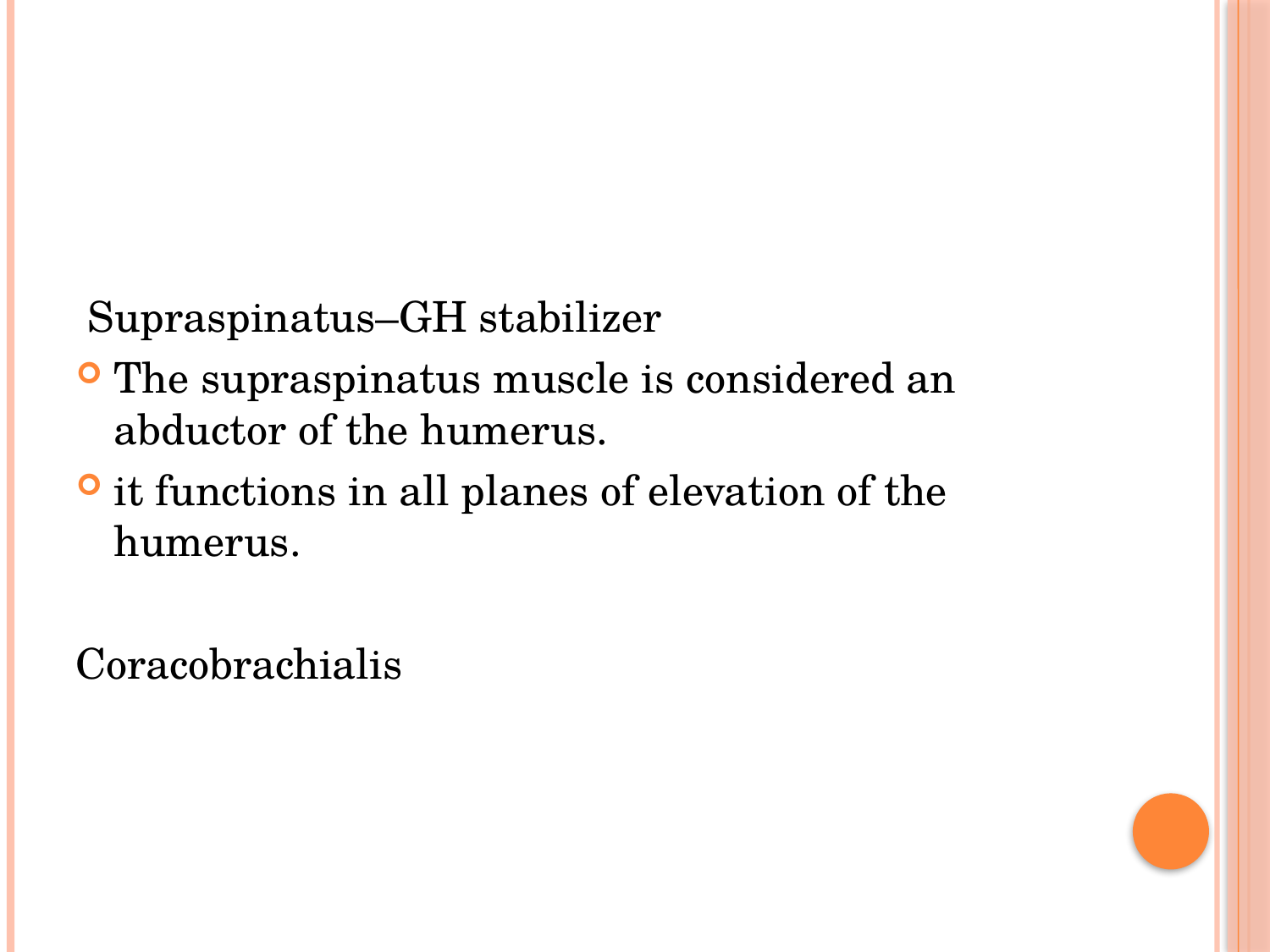

#

 Supraspinatus–GH stabilizer
The supraspinatus muscle is considered an abductor of the humerus.
it functions in all planes of elevation of the humerus.

Coracobrachialis